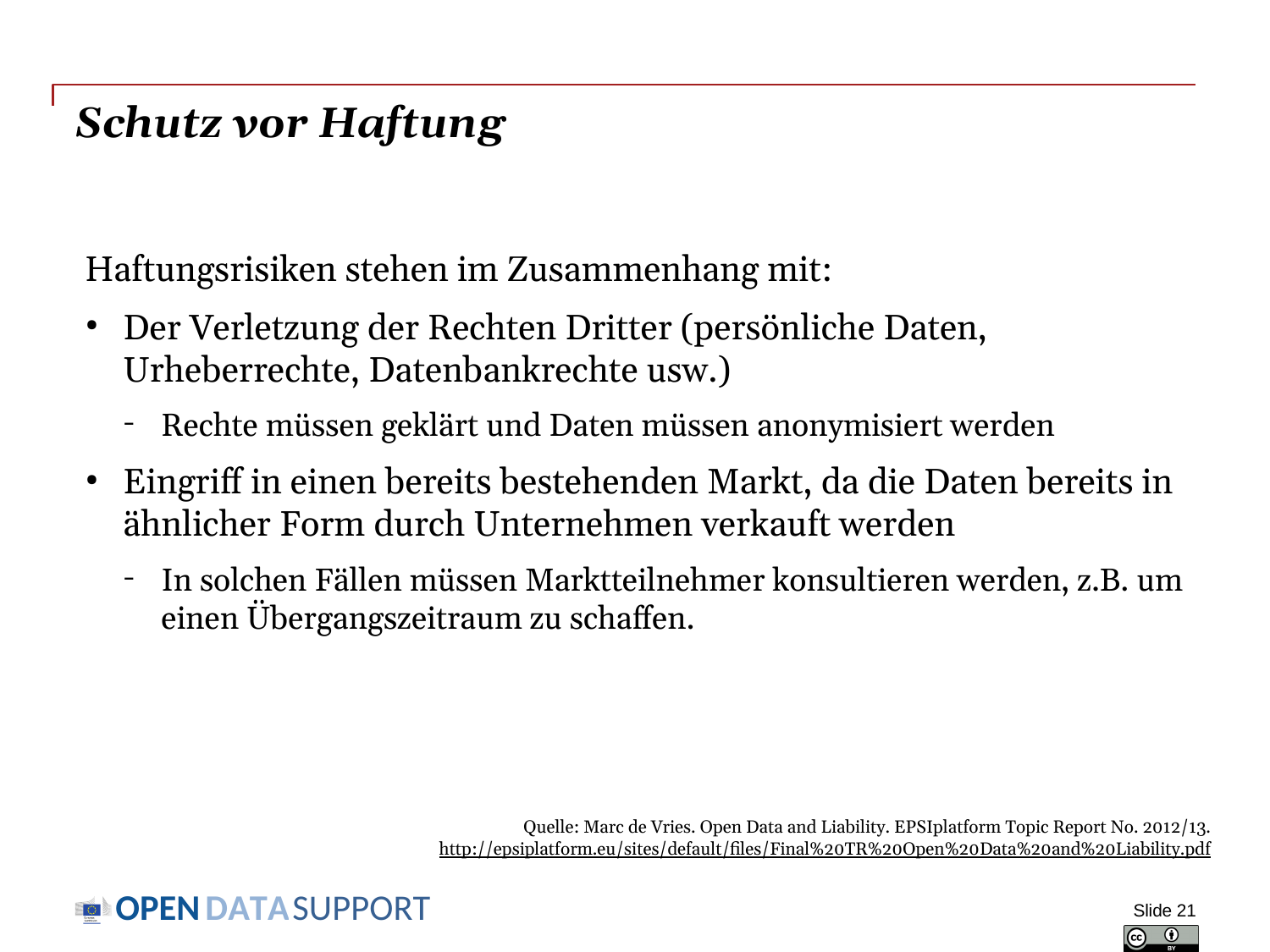

# Schutz vor Haftung
Haftungsrisiken stehen im Zusammenhang mit:
Der Verletzung der Rechten Dritter (persönliche Daten, Urheberrechte, Datenbankrechte usw.)
Rechte müssen geklärt und Daten müssen anonymisiert werden
Eingriff in einen bereits bestehenden Markt, da die Daten bereits in ähnlicher Form durch Unternehmen verkauft werden
In solchen Fällen müssen Marktteilnehmer konsultieren werden, z.B. um einen Übergangszeitraum zu schaffen.

Quelle: Marc de Vries. Open Data and Liability. EPSIplatform Topic Report No. 2012/13.
http://epsiplatform.eu/sites/default/files/Final%20TR%20Open%20Data%20and%20Liability.pdf
Slide 21